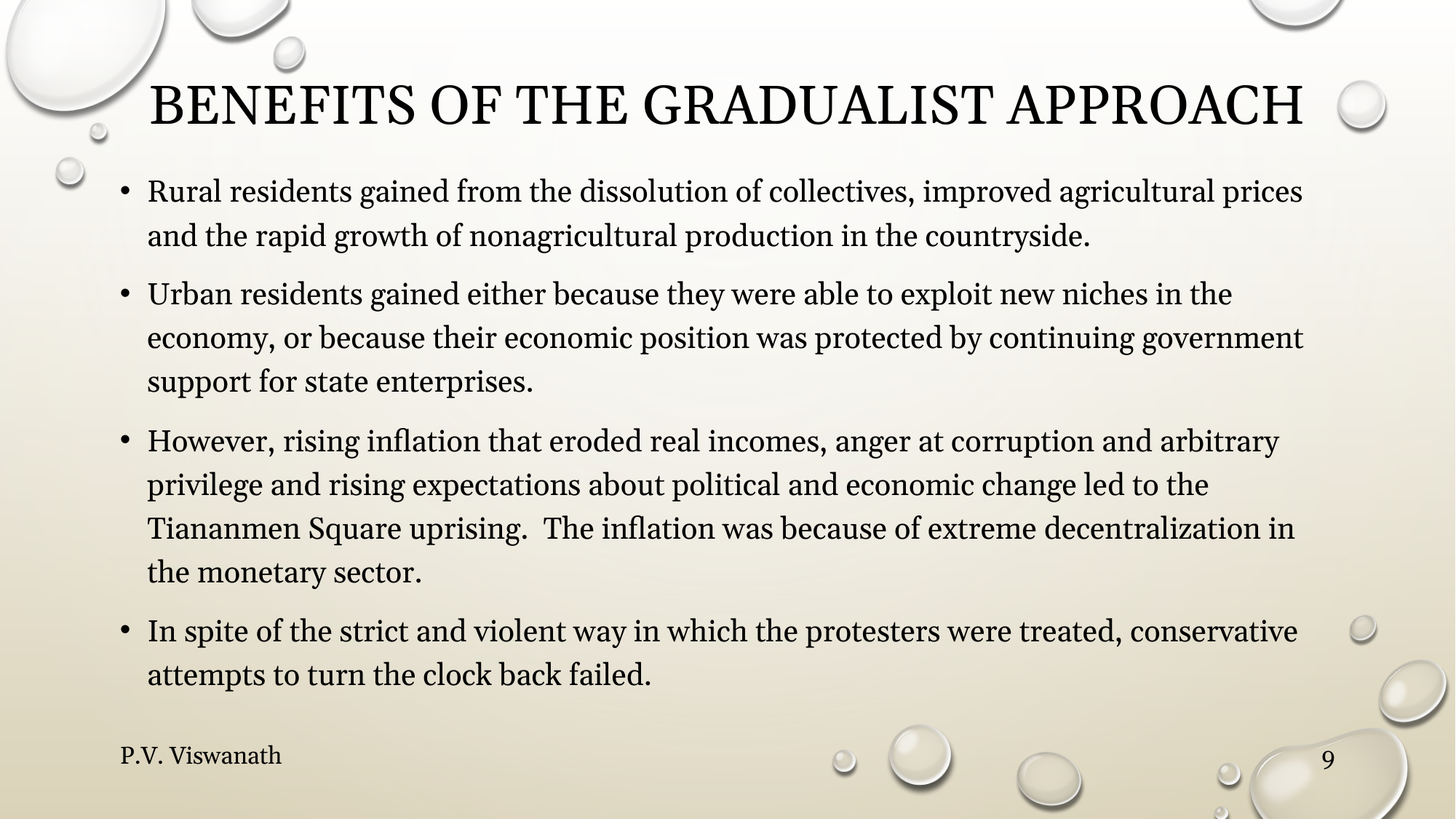

# Benefits of the gradualist approach
Rural residents gained from the dissolution of collectives, improved agricultural prices and the rapid growth of nonagricultural production in the countryside.
Urban residents gained either because they were able to exploit new niches in the economy, or because their economic position was protected by continuing government support for state enterprises.
However, rising inflation that eroded real incomes, anger at corruption and arbitrary privilege and rising expectations about political and economic change led to the Tiananmen Square uprising.  The inflation was because of extreme decentralization in the monetary sector.
In spite of the strict and violent way in which the protesters were treated, conservative attempts to turn the clock back failed.
P.V. Viswanath
9